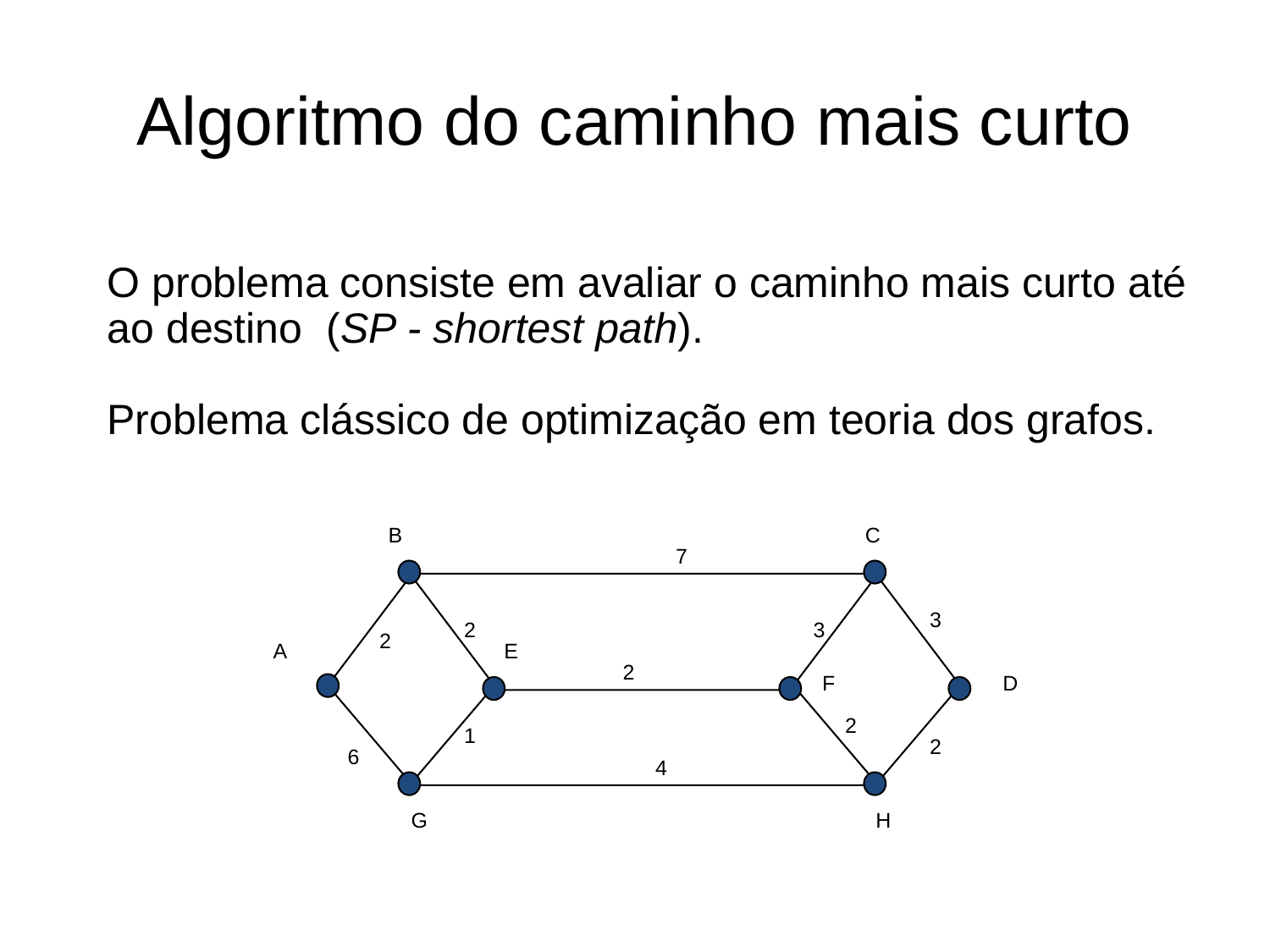

# Algoritmo do caminho mais curto
O problema consiste em avaliar o caminho mais curto até ao destino  (SP - shortest path).

Problema clássico de optimização em teoria dos grafos.
B
C
7

3
2
3
2
A
E
2
F
D

2
1
2
6
4

G
H